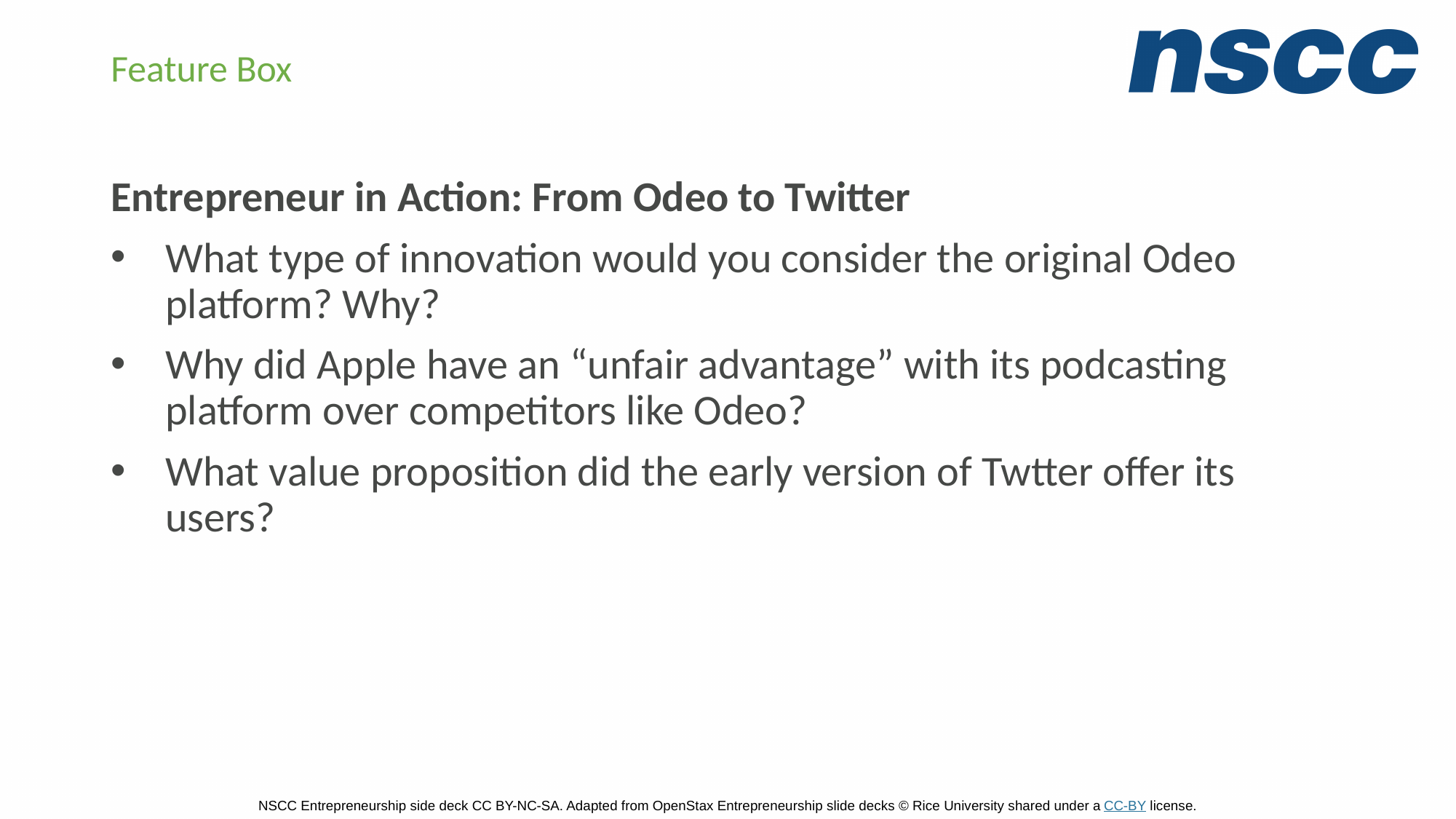

# Feature Box
Entrepreneur in Action: From Odeo to Twitter
What type of innovation would you consider the original Odeo platform? Why?
Why did Apple have an “unfair advantage” with its podcasting platform over competitors like Odeo?
What value proposition did the early version of Twtter offer its users?